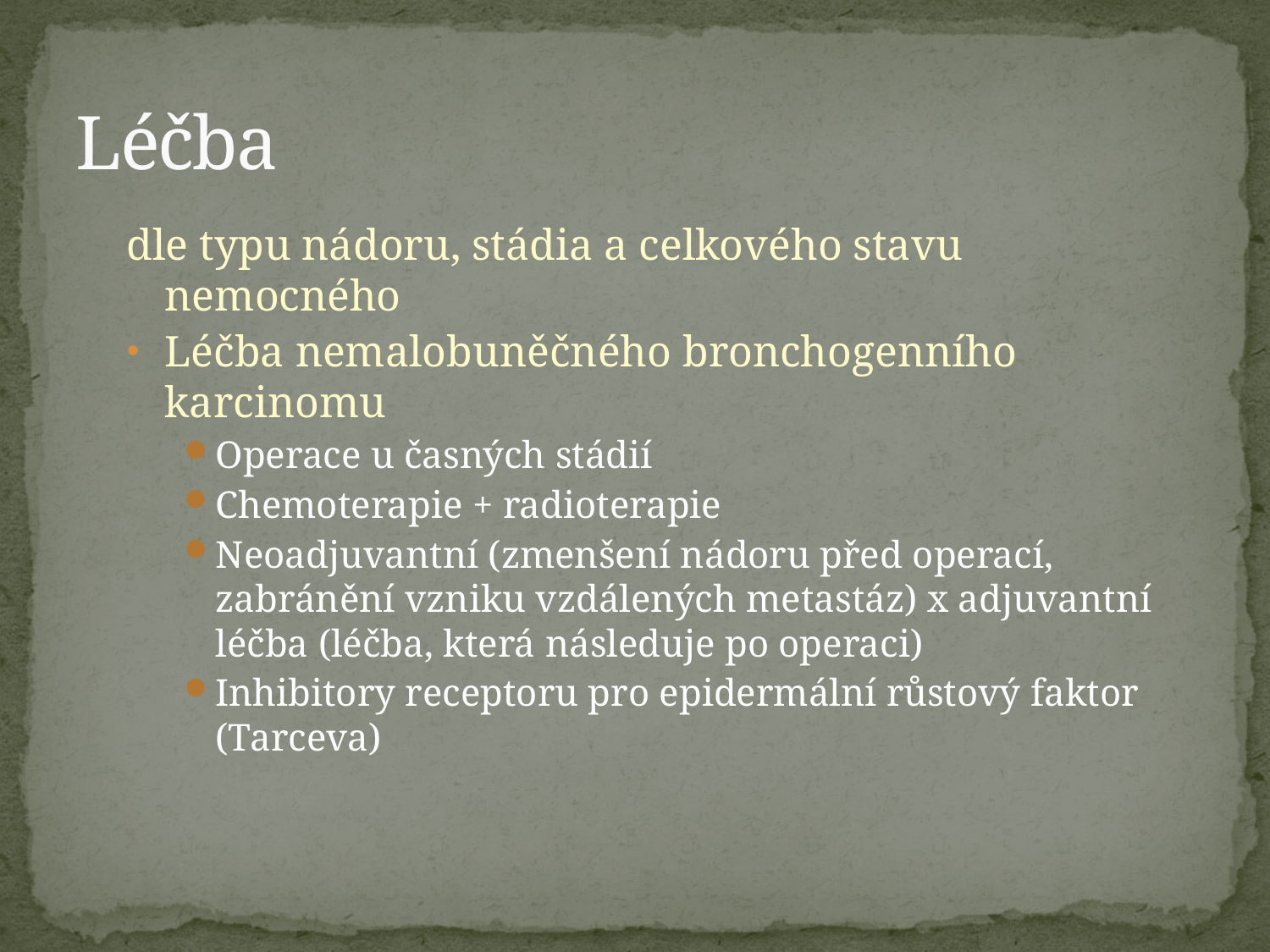

# Léčba
dle typu nádoru, stádia a celkového stavu nemocného
Léčba nemalobuněčného bronchogenního karcinomu
Operace u časných stádií
Chemoterapie + radioterapie
Neoadjuvantní (zmenšení nádoru před operací, zabránění vzniku vzdálených metastáz) x adjuvantní léčba (léčba, která následuje po operaci)
Inhibitory receptoru pro epidermální růstový faktor  (Tarceva)